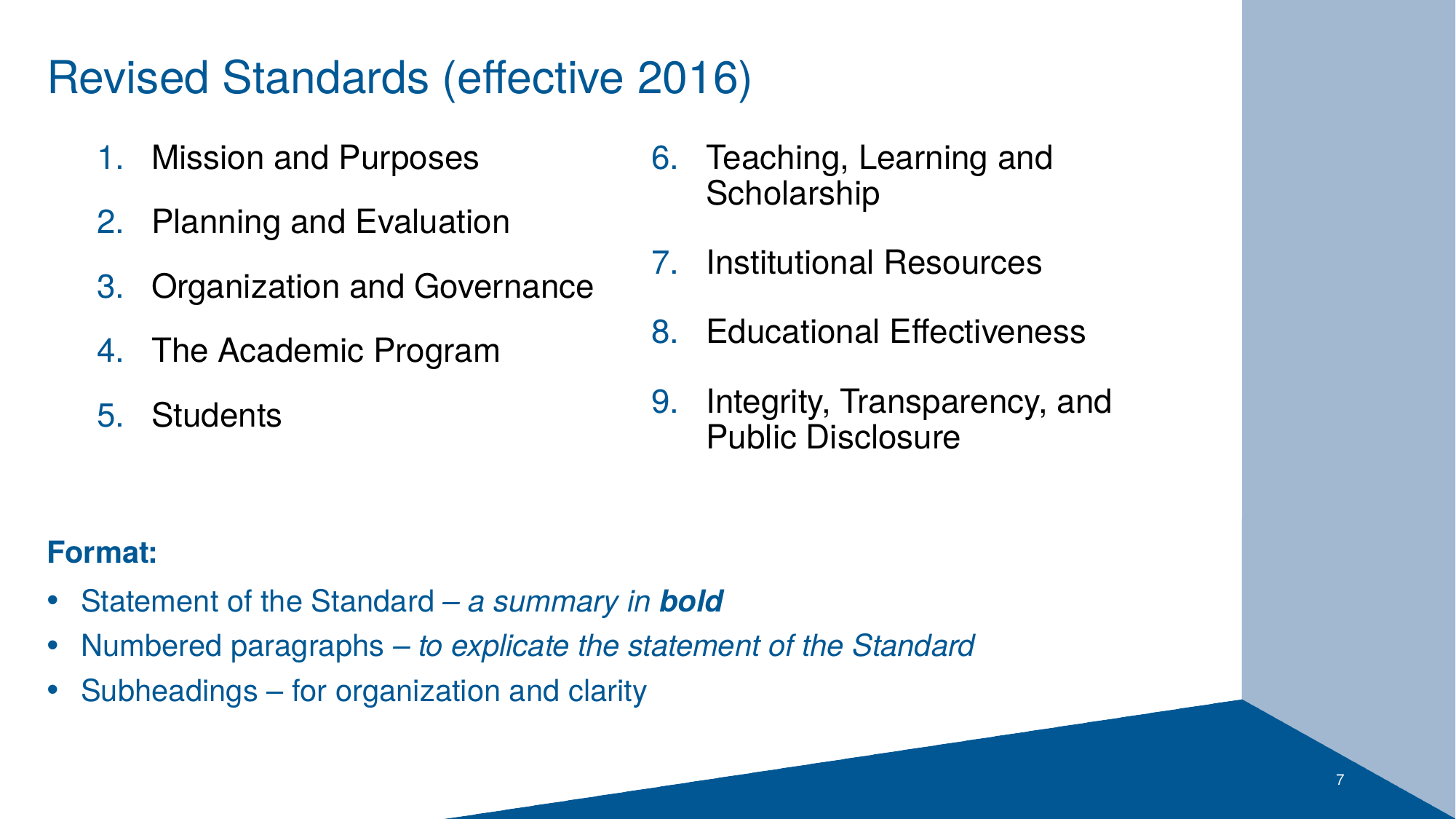

# Revised Standards (effective 2016)
Mission and Purposes
Planning and Evaluation
Organization and Governance
The Academic Program
Students

Teaching, Learning and Scholarship
Institutional Resources
Educational Effectiveness
Integrity, Transparency, and Public Disclosure

Format:
Statement of the Standard – a summary in bold
Numbered paragraphs – to explicate the statement of the Standard
Subheadings – for organization and clarity
7